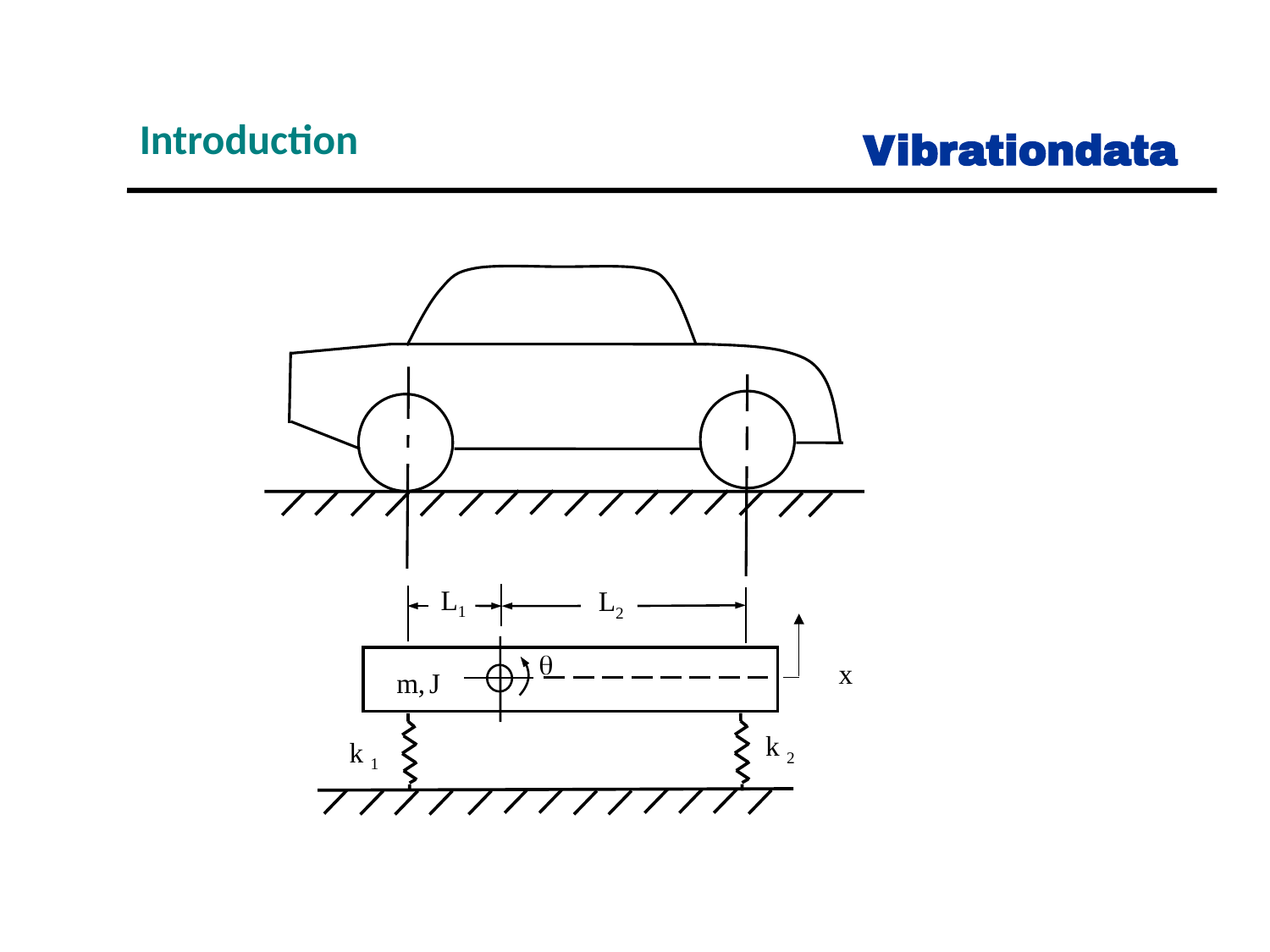

Introduction
Vibrationdata

L1
L2

θ

x

  m, J

 k 2
 k 1
 k 1